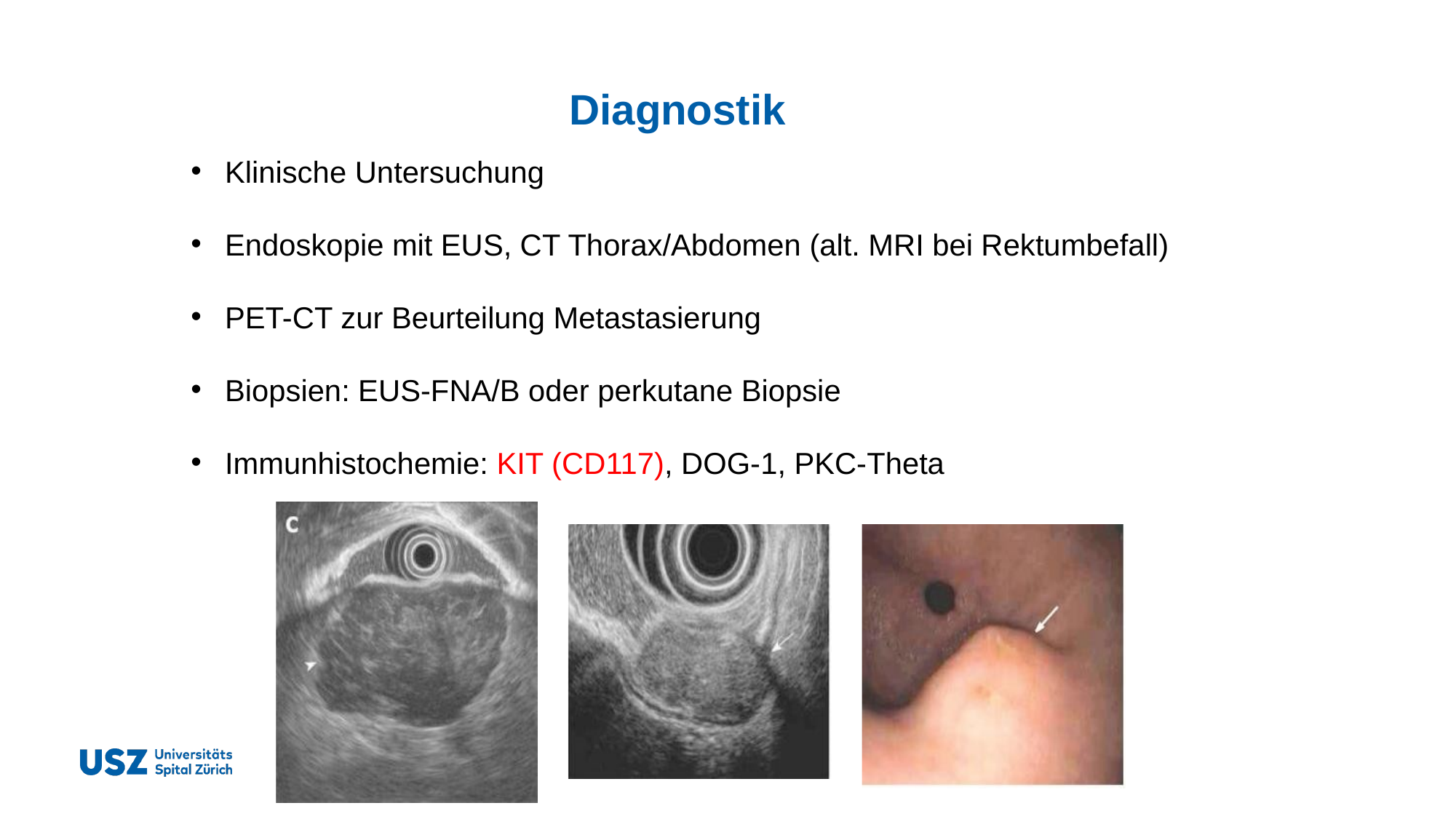

# Diagnostik
Klinische Untersuchung

Endoskopie mit EUS, CT Thorax/Abdomen (alt. MRI bei Rektumbefall)

PET-CT zur Beurteilung Metastasierung

Biopsien: EUS-FNA/B oder perkutane Biopsie

Immunhistochemie: KIT (CD117), DOG-1, PKC-Theta